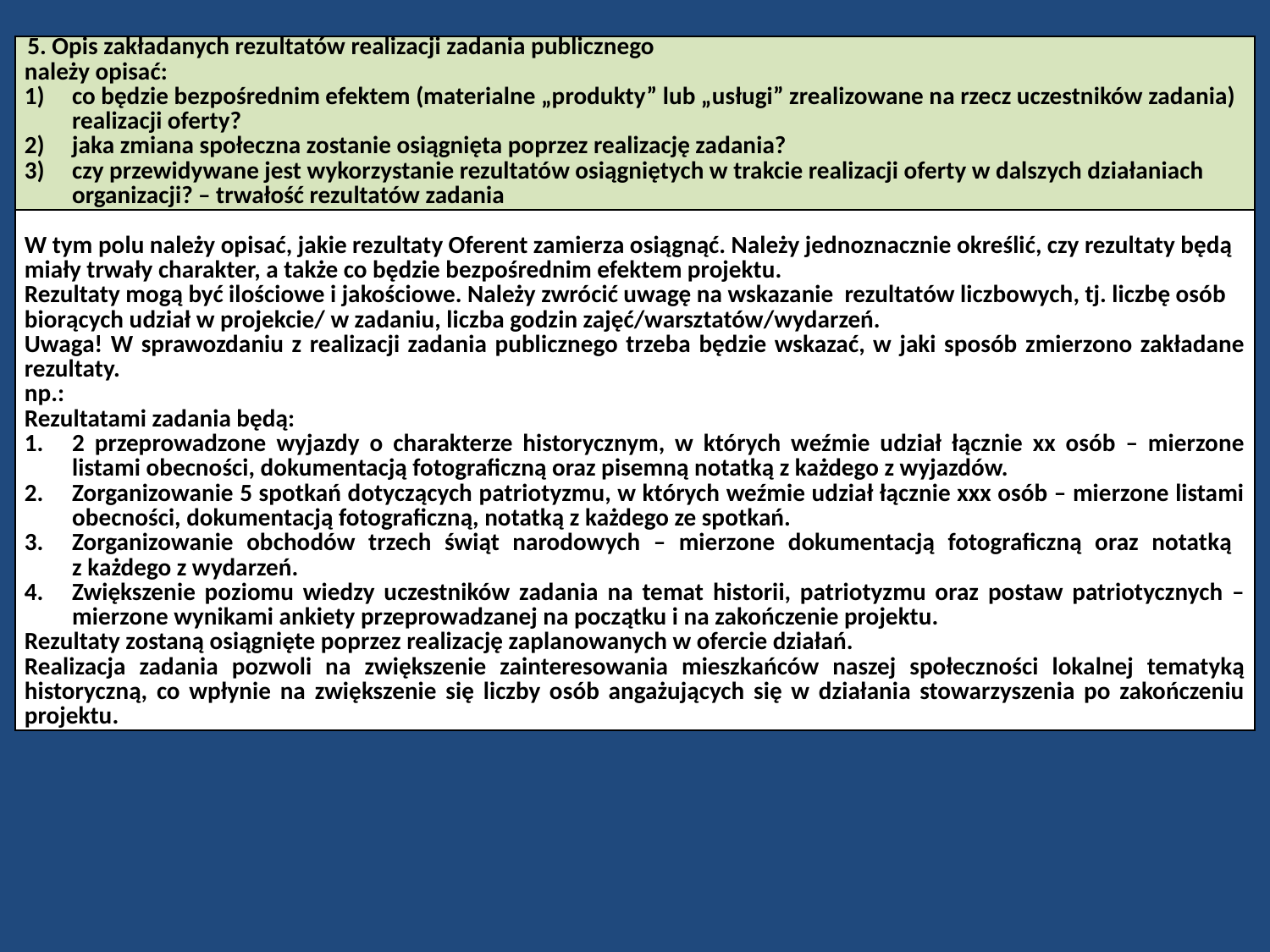

| 5. Opis zakładanych rezultatów realizacji zadania publicznego należy opisać: co będzie bezpośrednim efektem (materialne „produkty” lub „usługi” zrealizowane na rzecz uczestników zadania) realizacji oferty? jaka zmiana społeczna zostanie osiągnięta poprzez realizację zadania? czy przewidywane jest wykorzystanie rezultatów osiągniętych w trakcie realizacji oferty w dalszych działaniach organizacji? – trwałość rezultatów zadania |
| --- |
| W tym polu należy opisać, jakie rezultaty Oferent zamierza osiągnąć. Należy jednoznacznie określić, czy rezultaty będą miały trwały charakter, a także co będzie bezpośrednim efektem projektu. Rezultaty mogą być ilościowe i jakościowe. Należy zwrócić uwagę na wskazanie rezultatów liczbowych, tj. liczbę osób biorących udział w projekcie/ w zadaniu, liczba godzin zajęć/warsztatów/wydarzeń. Uwaga! W sprawozdaniu z realizacji zadania publicznego trzeba będzie wskazać, w jaki sposób zmierzono zakładane rezultaty. np.: Rezultatami zadania będą: 2 przeprowadzone wyjazdy o charakterze historycznym, w których weźmie udział łącznie xx osób – mierzone listami obecności, dokumentacją fotograficzną oraz pisemną notatką z każdego z wyjazdów. Zorganizowanie 5 spotkań dotyczących patriotyzmu, w których weźmie udział łącznie xxx osób – mierzone listami obecności, dokumentacją fotograficzną, notatką z każdego ze spotkań. Zorganizowanie obchodów trzech świąt narodowych – mierzone dokumentacją fotograficzną oraz notatką z każdego z wydarzeń. Zwiększenie poziomu wiedzy uczestników zadania na temat historii, patriotyzmu oraz postaw patriotycznych – mierzone wynikami ankiety przeprowadzanej na początku i na zakończenie projektu. Rezultaty zostaną osiągnięte poprzez realizację zaplanowanych w ofercie działań. Realizacja zadania pozwoli na zwiększenie zainteresowania mieszkańców naszej społeczności lokalnej tematyką historyczną, co wpłynie na zwiększenie się liczby osób angażujących się w działania stowarzyszenia po zakończeniu projektu. |